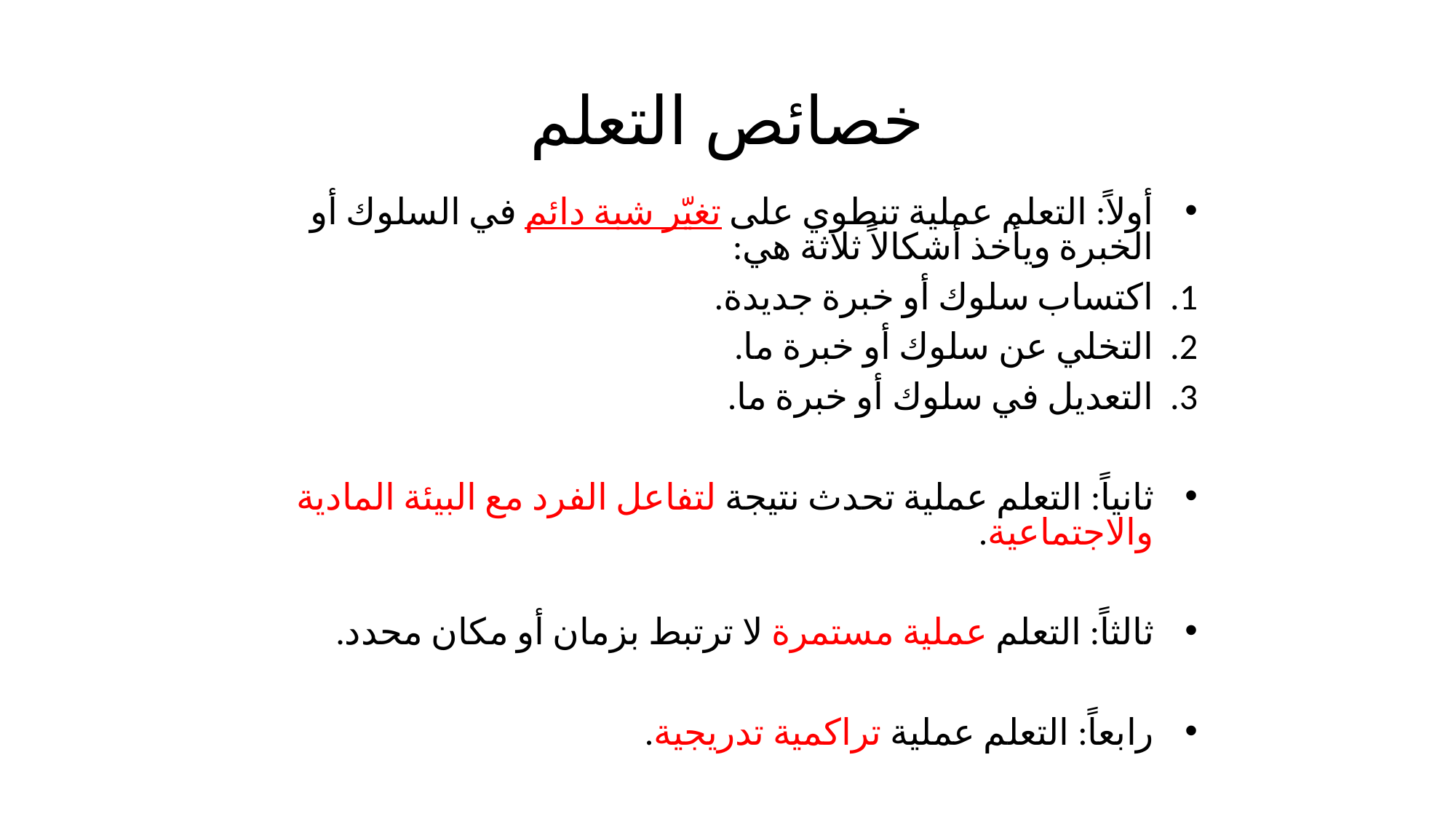

# خصائص التعلم
أولاً: التعلم عملية تنطوي على تغيّر شبة دائم في السلوك أو الخبرة ويأخذ أشكالاً ثلاثة هي:
اكتساب سلوك أو خبرة جديدة.
التخلي عن سلوك أو خبرة ما.
التعديل في سلوك أو خبرة ما.

ثانياً: التعلم عملية تحدث نتيجة لتفاعل الفرد مع البيئة المادية والاجتماعية.

ثالثاً: التعلم عملية مستمرة لا ترتبط بزمان أو مكان محدد.

رابعاً: التعلم عملية تراكمية تدريجية.